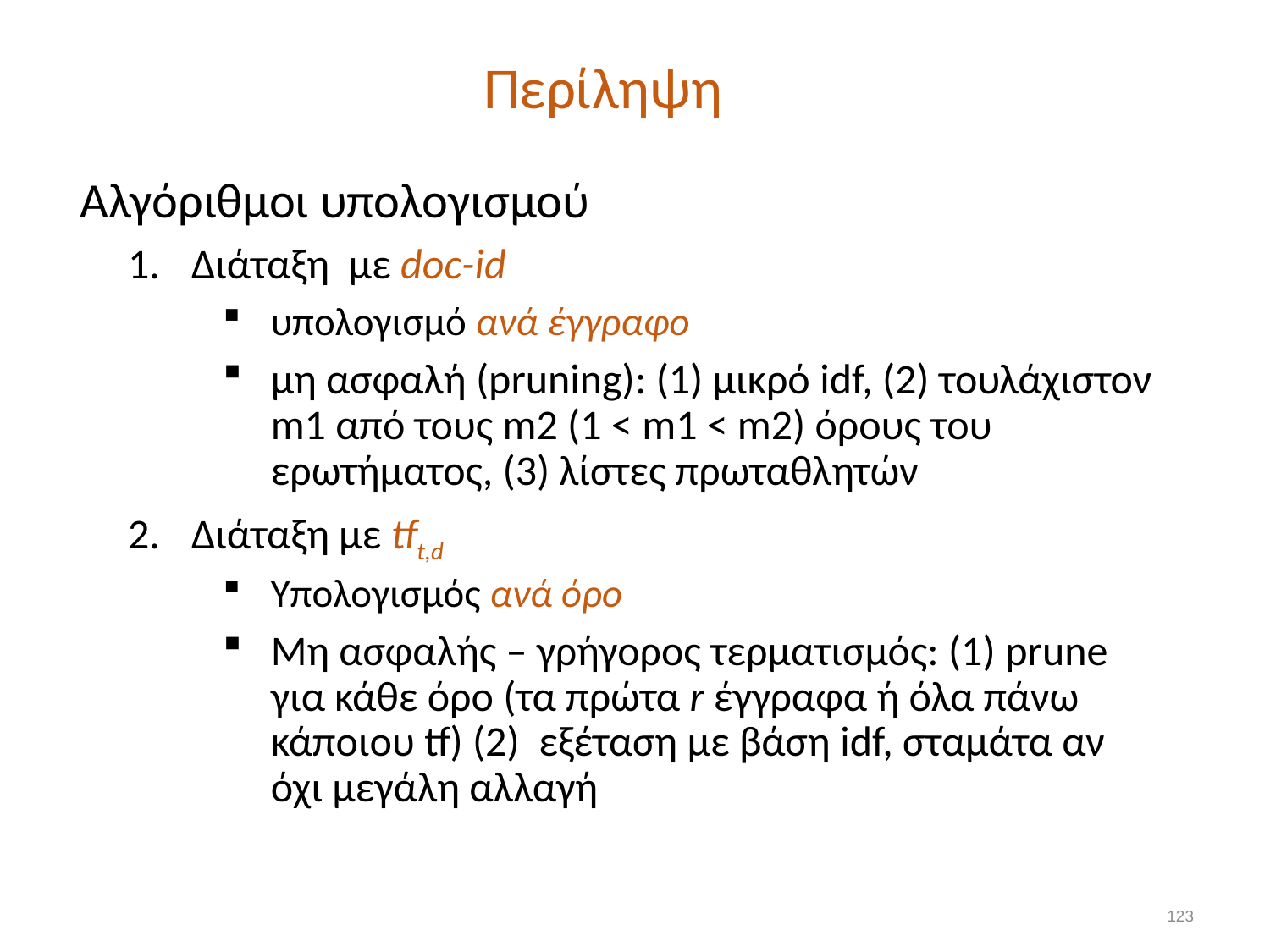

# Περίληψη
Αλγόριθμοι υπολογισμού
Διάταξη  με doc-id
υπολογισμό ανά έγγραφο
μη ασφαλή (pruning): (1) μικρό idf, (2) τουλάχιστον m1 από τους m2 (1 < m1 < m2) όρους του ερωτήματος, (3) λίστες πρωταθλητών
Διάταξη με tft,d
Υπολογισμός ανά όρο
Μη ασφαλής – γρήγορος τερματισμός: (1) prune για κάθε όρο (τα πρώτα r έγγραφα ή όλα πάνω κάποιου tf) (2)  εξέταση με βάση idf, σταμάτα αν όχι μεγάλη αλλαγή

123